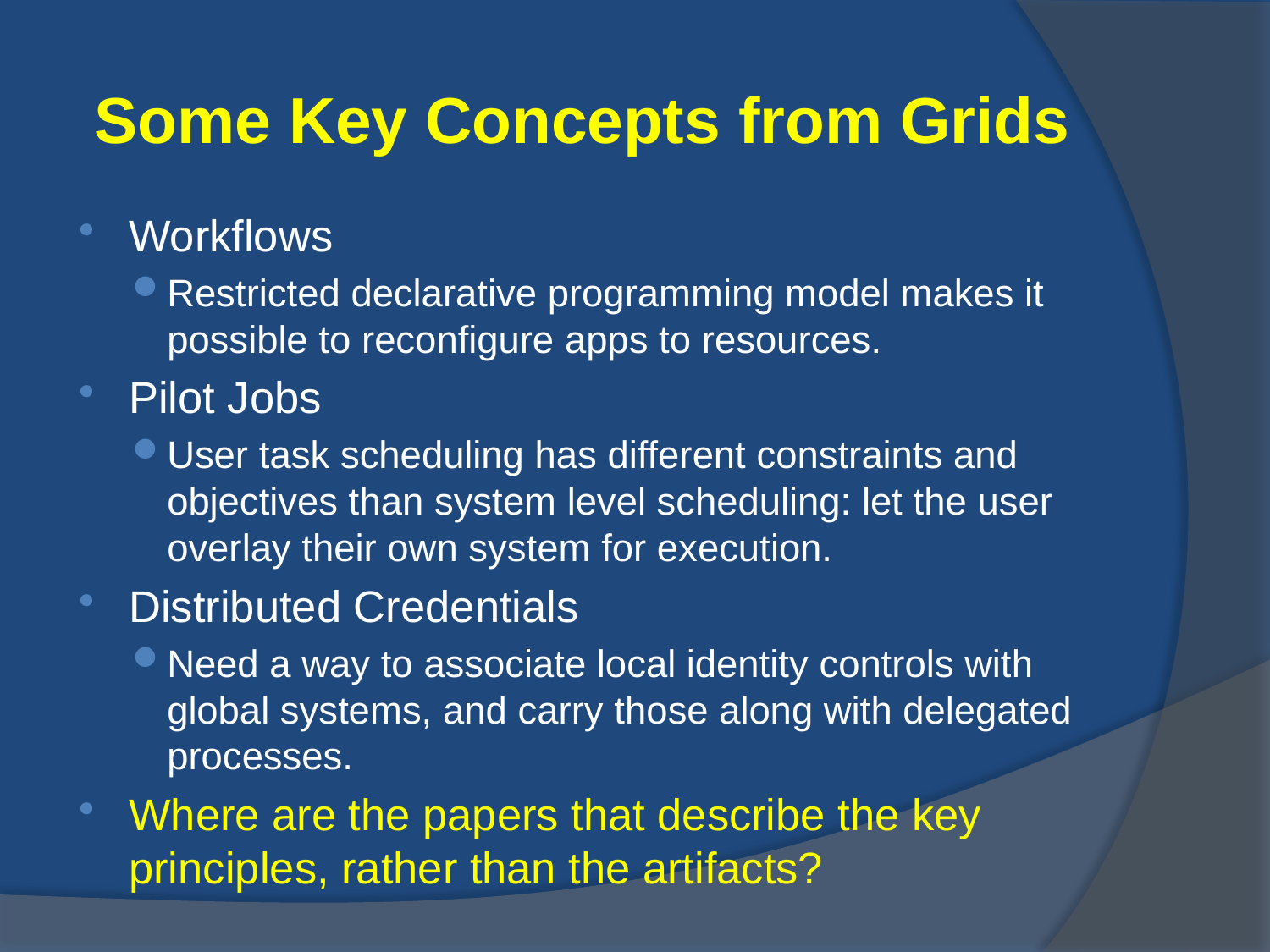

# Some Key Concepts from Grids
Workflows
Restricted declarative programming model makes it possible to reconfigure apps to resources.
Pilot Jobs
User task scheduling has different constraints and objectives than system level scheduling: let the user overlay their own system for execution.
Distributed Credentials
Need a way to associate local identity controls with global systems, and carry those along with delegated processes.
Where are the papers that describe the key principles, rather than the artifacts?